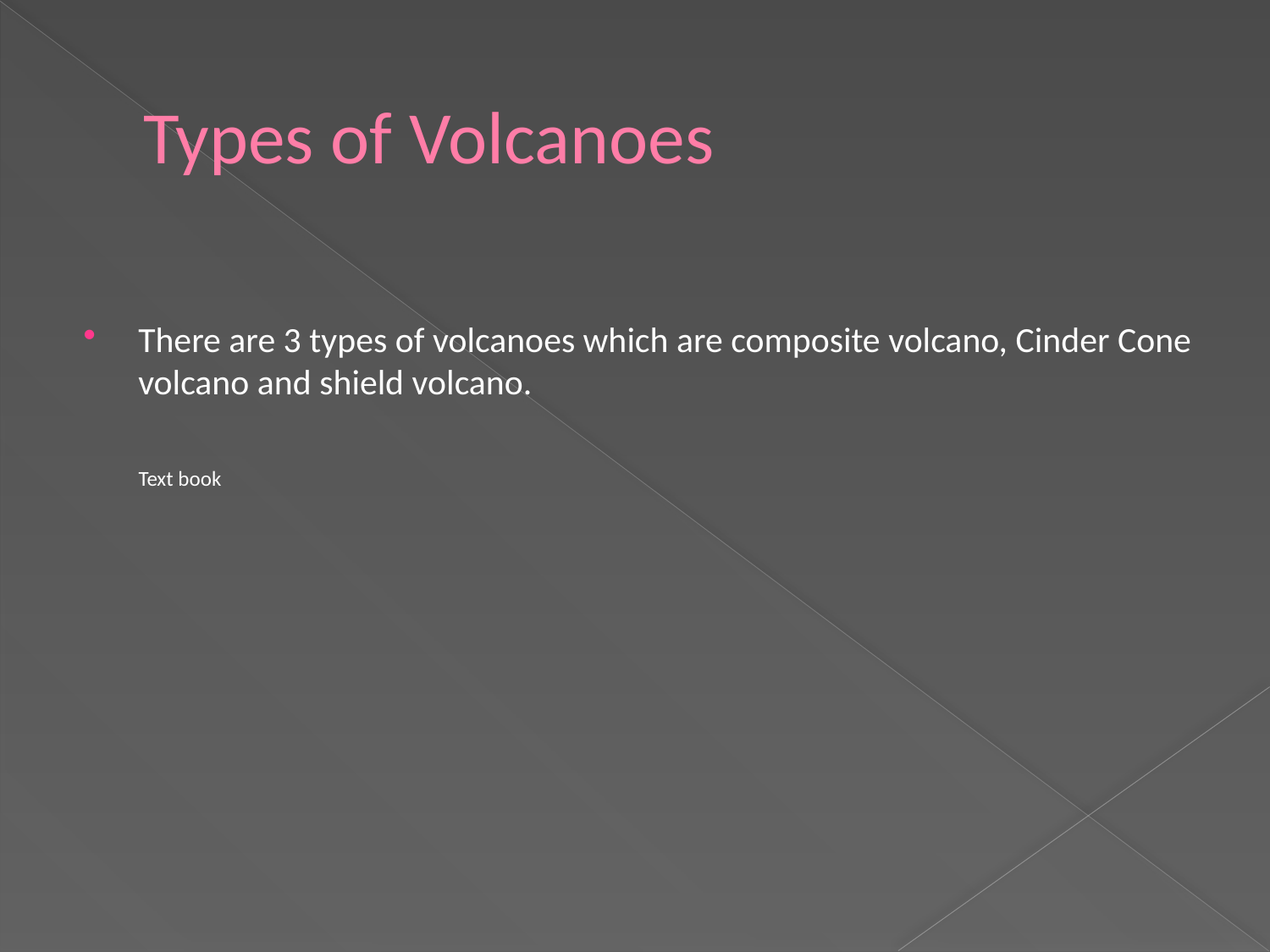

# Types of Volcanoes

There are 3 types of volcanoes which are composite volcano, Cinder Cone volcano and shield volcano.

           Text book